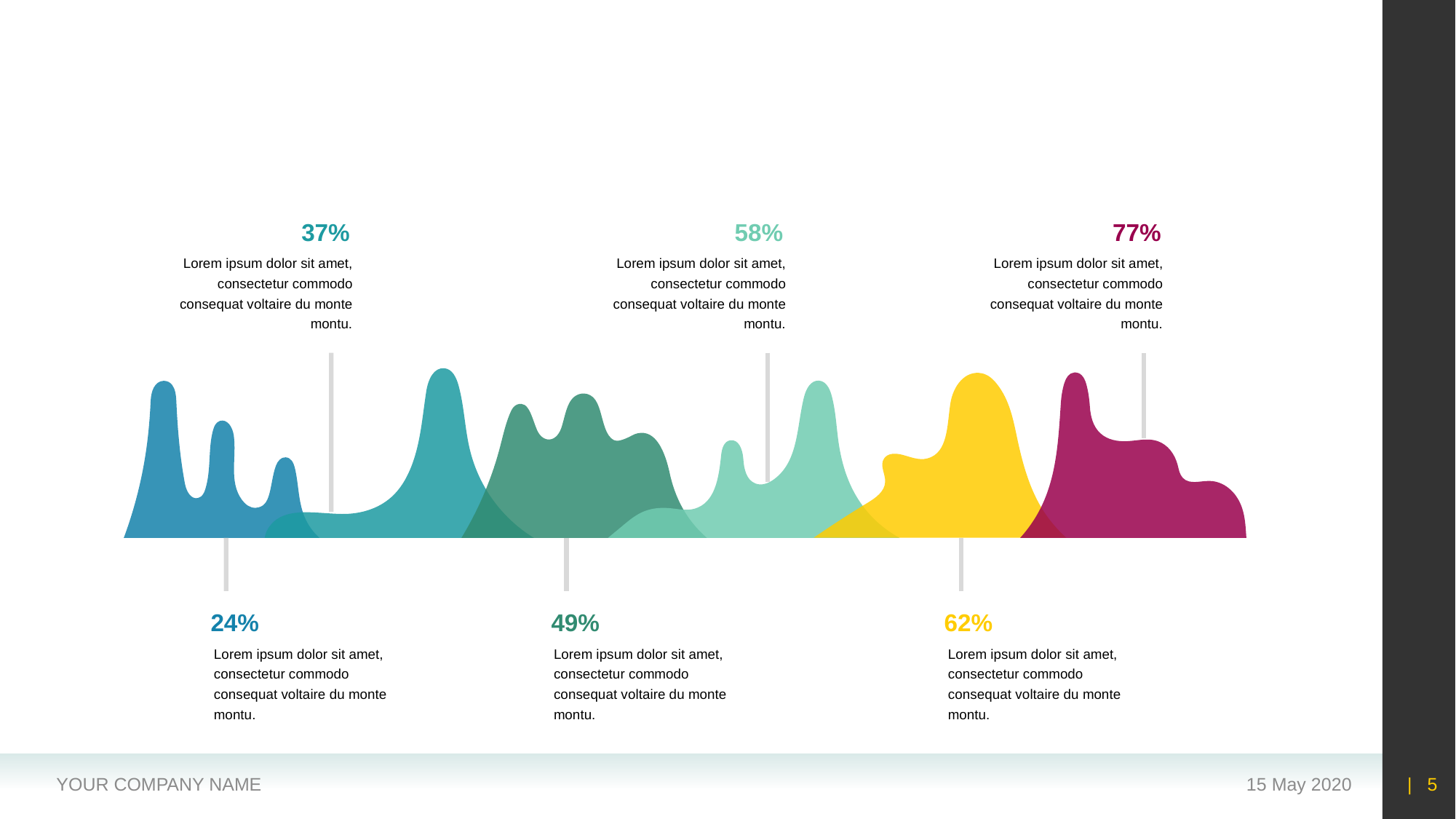

#

37%
58%
77%
Lorem ipsum dolor sit amet, consectetur commodo consequat voltaire du monte montu.
Lorem ipsum dolor sit amet, consectetur commodo consequat voltaire du monte montu.
Lorem ipsum dolor sit amet, consectetur commodo consequat voltaire du monte montu.

24%
49%
62%
Lorem ipsum dolor sit amet, consectetur commodo consequat voltaire du monte montu.
Lorem ipsum dolor sit amet, consectetur commodo consequat voltaire du monte montu.
Lorem ipsum dolor sit amet, consectetur commodo consequat voltaire du monte montu.
YOUR COMPANY NAME
15 May 2020
|   5